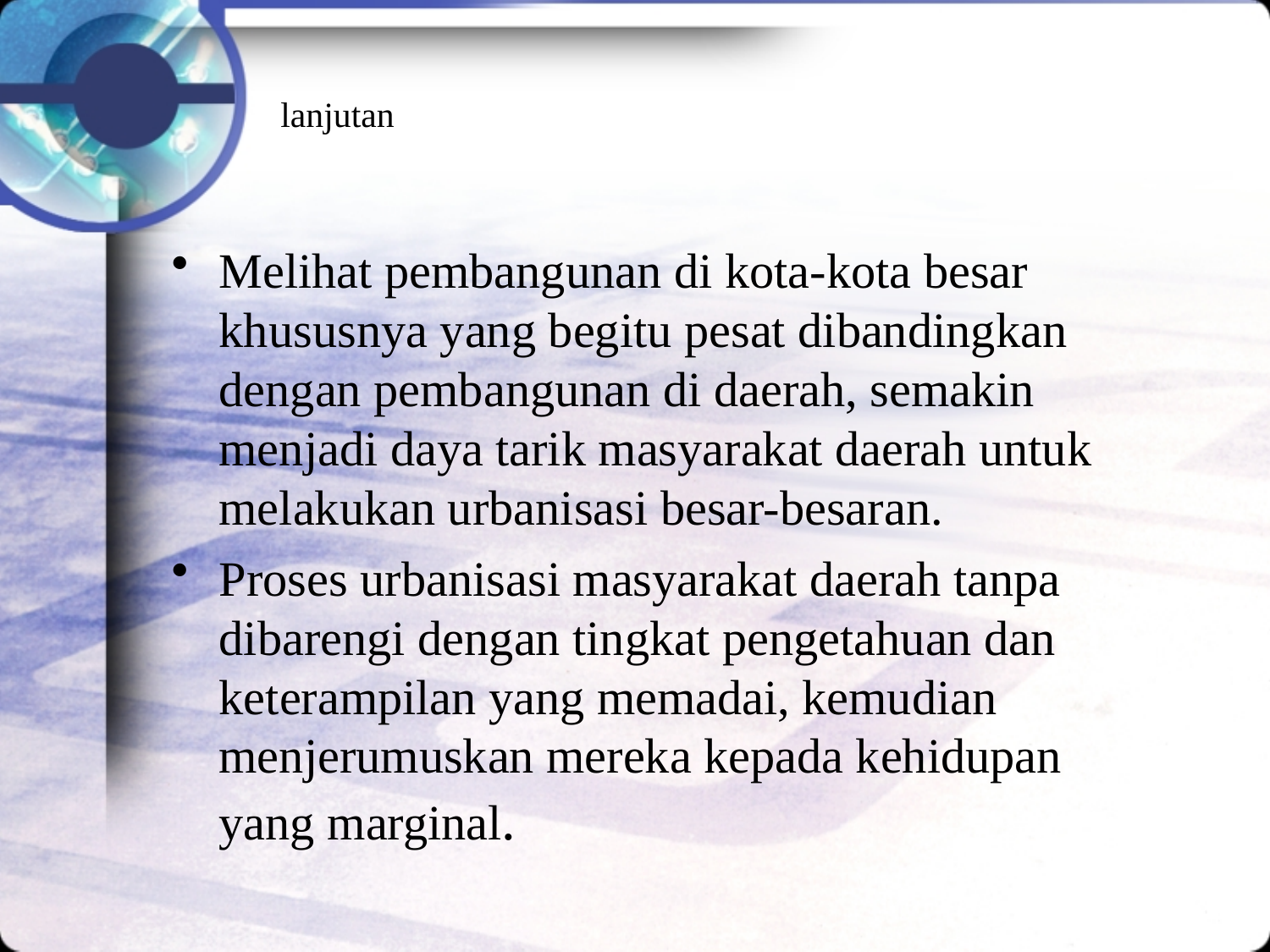

# lanjutan
Melihat pembangunan di kota-kota besar khususnya yang begitu pesat dibandingkan dengan pembangunan di daerah, semakin menjadi daya tarik masyarakat daerah untuk melakukan urbanisasi besar-besaran.
Proses urbanisasi masyarakat daerah tanpa dibarengi dengan tingkat pengetahuan dan keterampilan yang memadai, kemudian menjerumuskan mereka kepada kehidupan yang marginal.